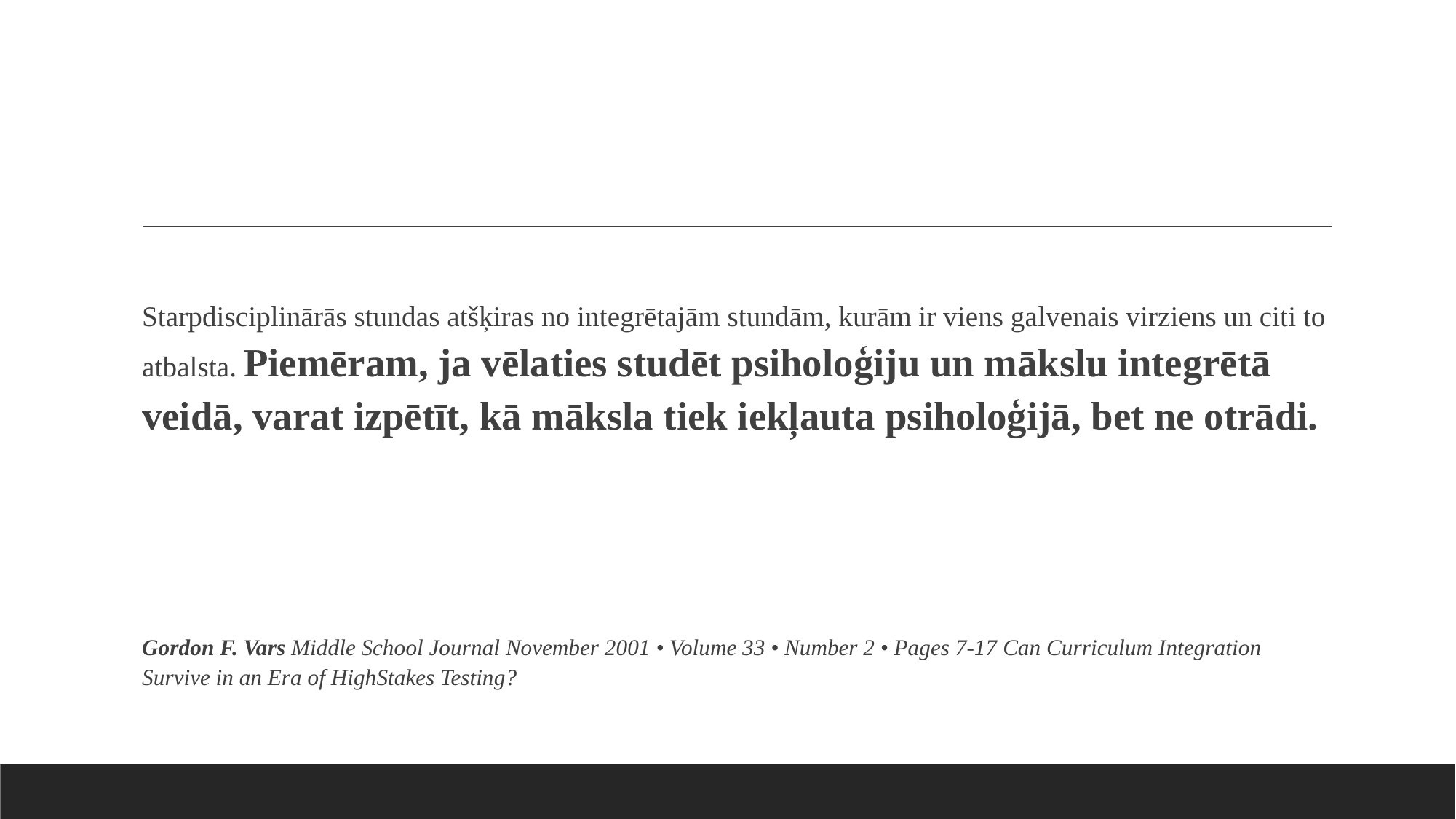

#
Starpdisciplinārās stundas atšķiras no integrētajām stundām, kurām ir viens galvenais virziens un citi to atbalsta. Piemēram, ja vēlaties studēt psiholoģiju un mākslu integrētā veidā, varat izpētīt, kā māksla tiek iekļauta psiholoģijā, bet ne otrādi.

Gordon F. Vars Middle School Journal November 2001 • Volume 33 • Number 2 • Pages 7-17 Can Curriculum Integration Survive in an Era of HighStakes Testing?